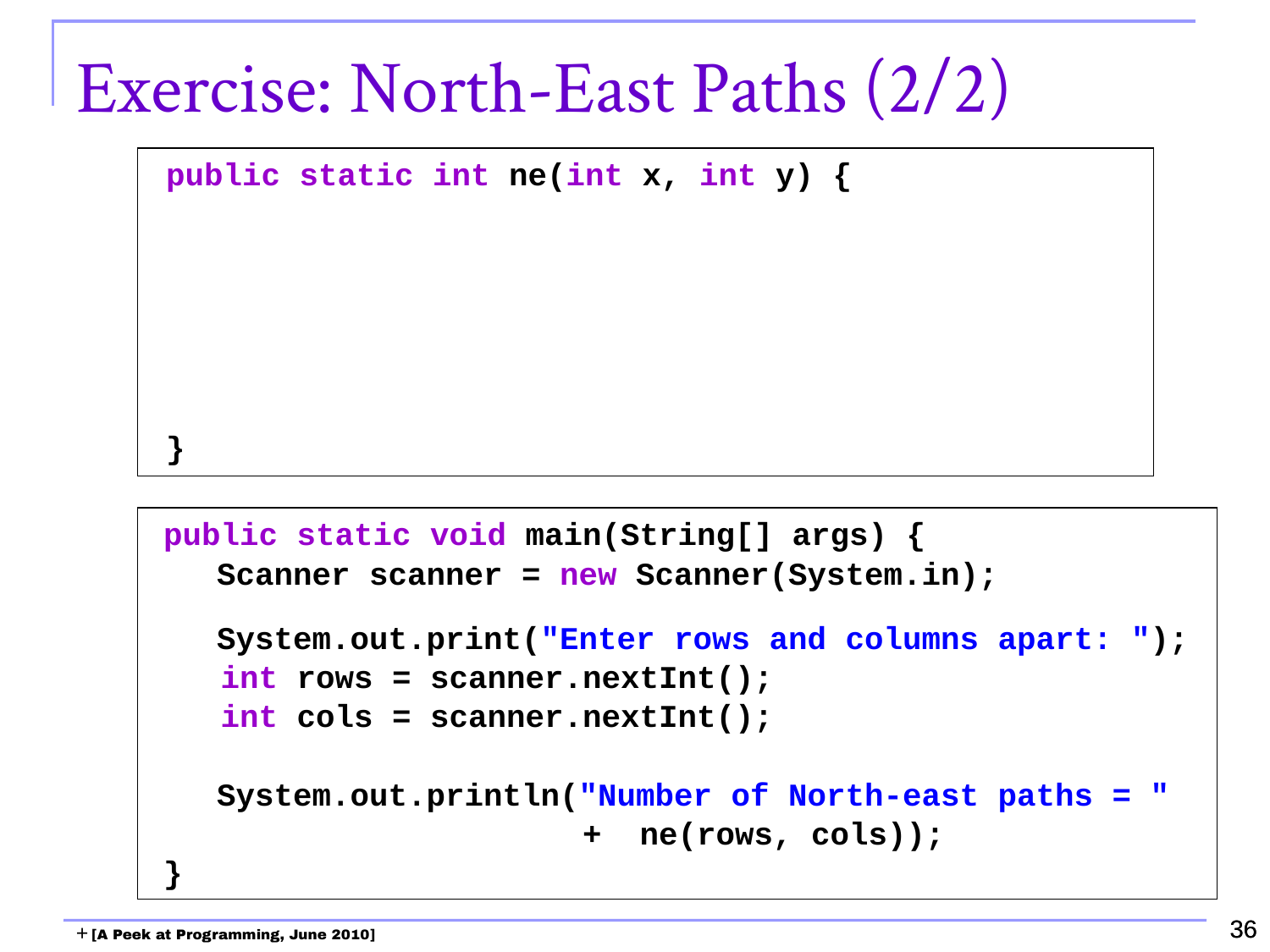

Exercise: North-East Paths (2/2)
public static int ne(int x, int y) {

}
public static void main(String[] args) {
	 Scanner scanner = new Scanner(System.in);
 	 System.out.print("Enter rows and columns apart: ");
   int rows = scanner.nextInt();
   int cols = scanner.nextInt();

	 System.out.println("Number of North-east paths = "
                      +  ne(rows, cols));
}
+
36
36
[A Peek at Programming, June 2010]